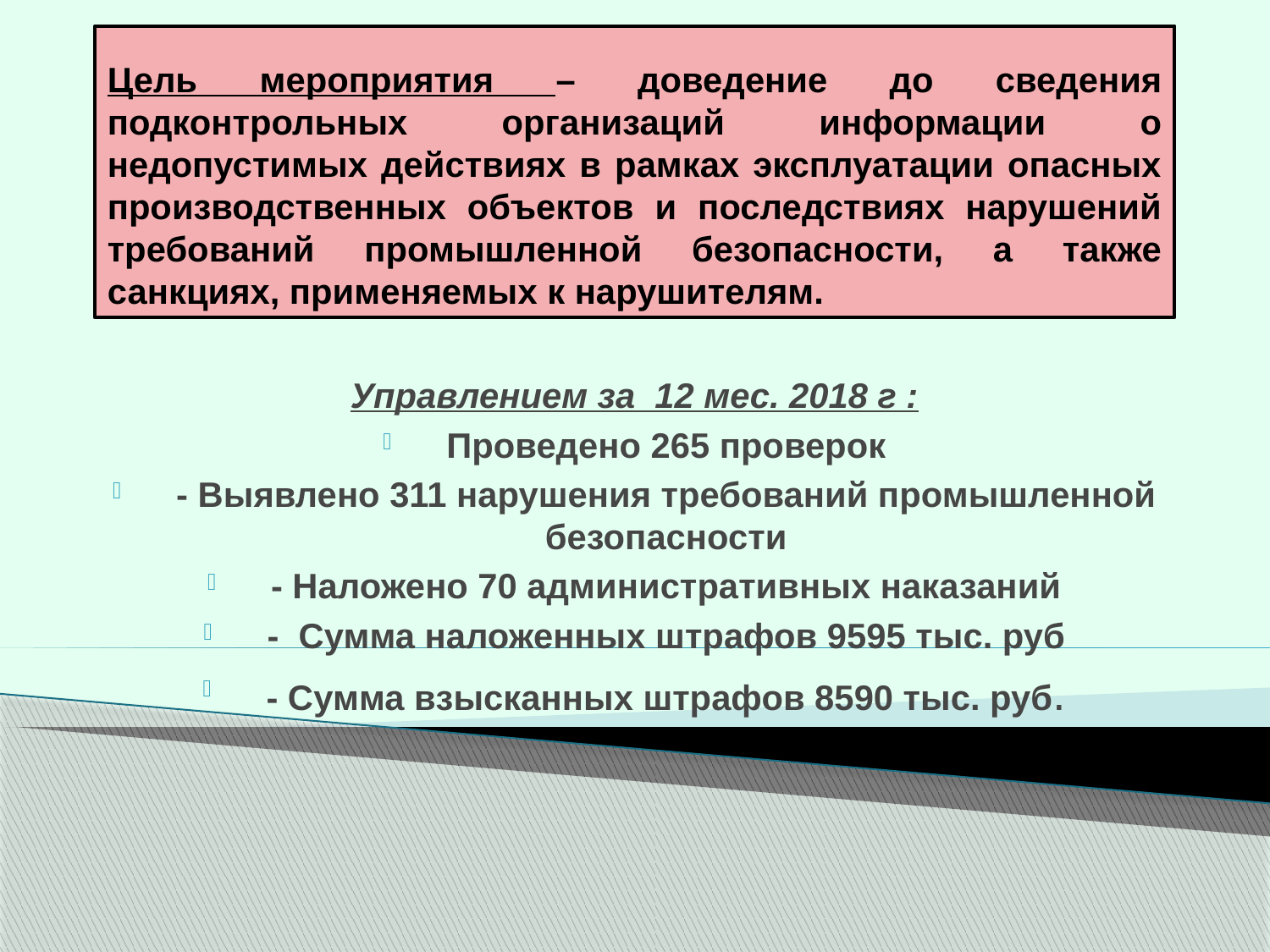

# Цель мероприятия – доведение до сведения подконтрольных организаций информации о недопустимых действиях в рамках эксплуатации опасных производственных объектов и последствиях нарушений требований промышленной безопасности, а также санкциях, применяемых к нарушителям.
Управлением за  12 мес. 2018 г :
Проведено 265 проверок
- Выявлено 311 нарушения требований промышленной безопасности
- Наложено 70 административных наказаний
-  Сумма наложенных штрафов 9595 тыс. руб
- Сумма взысканных штрафов 8590 тыс. руб.